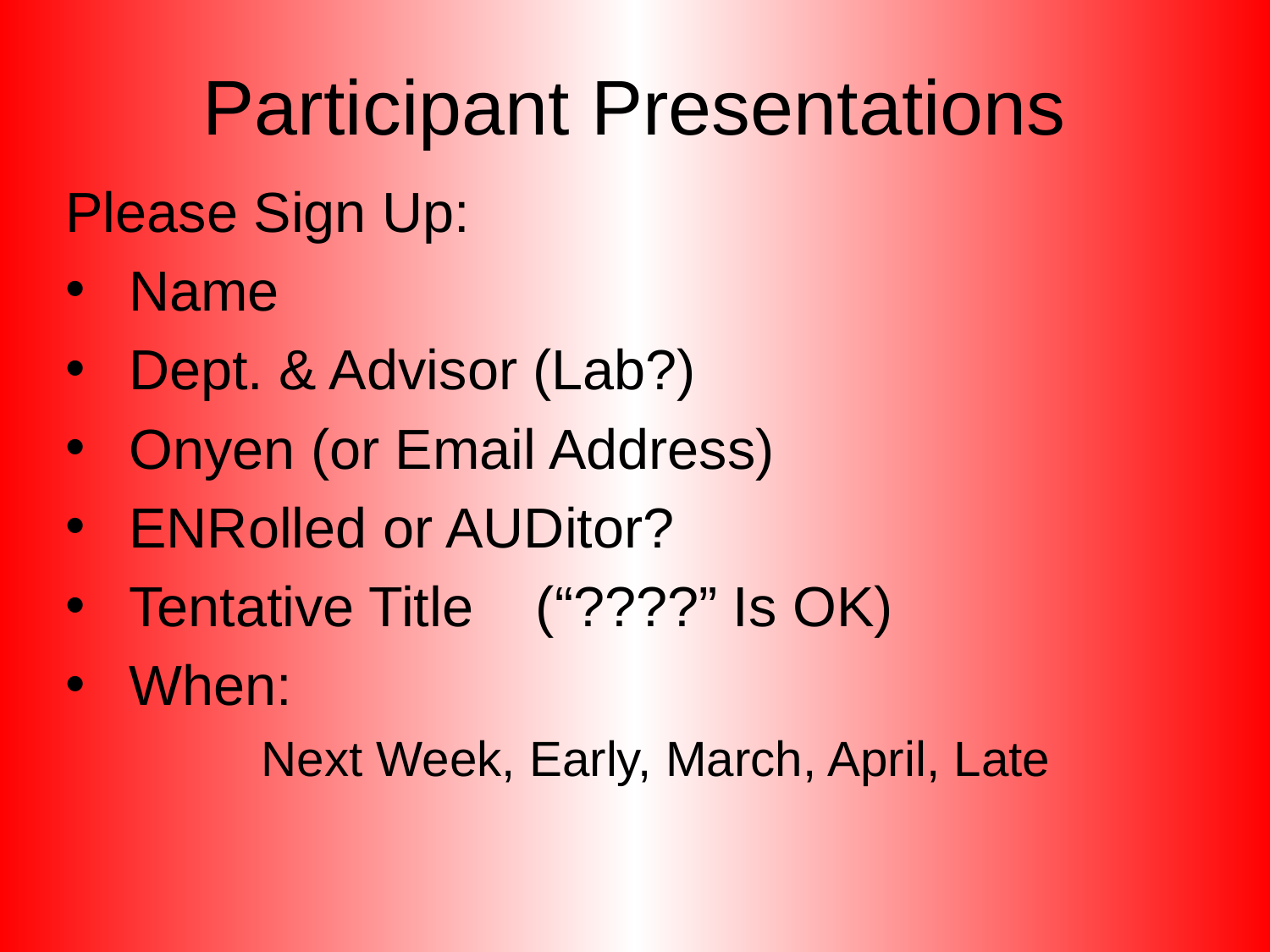

# Participant Presentations
Please Sign Up:
 Name
 Dept. & Advisor (Lab?)
 Onyen (or Email Address)
 ENRolled or AUDitor?
 Tentative Title    (“????” Is OK)
 When:
Next Week, Early, March, April, Late